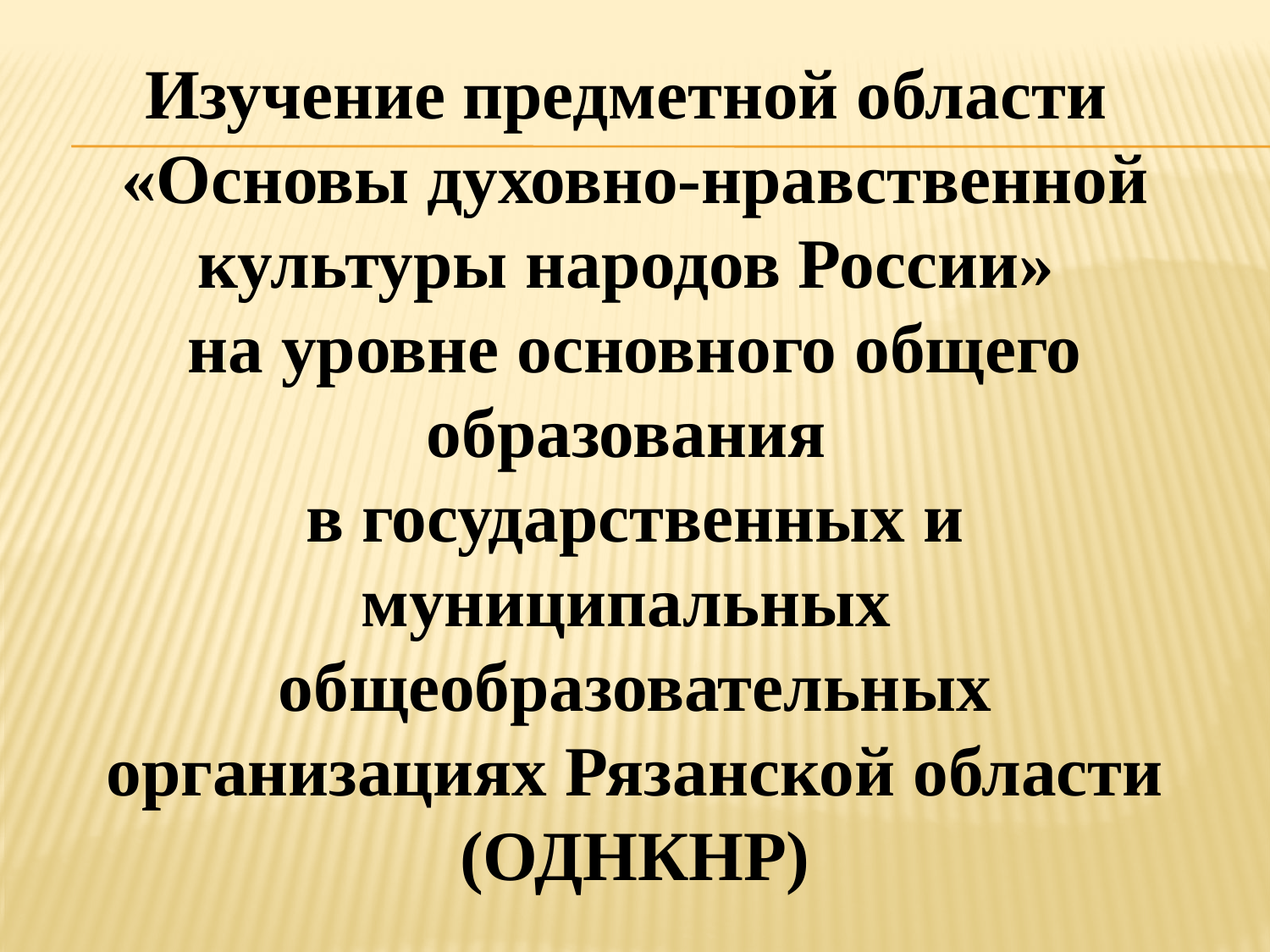

# Изучение предметной области
«Основы духовно-нравственной культуры народов России»
на уровне основного общего образования
в государственных и муниципальных
общеобразовательных организациях Рязанской области (ОДНКНР)